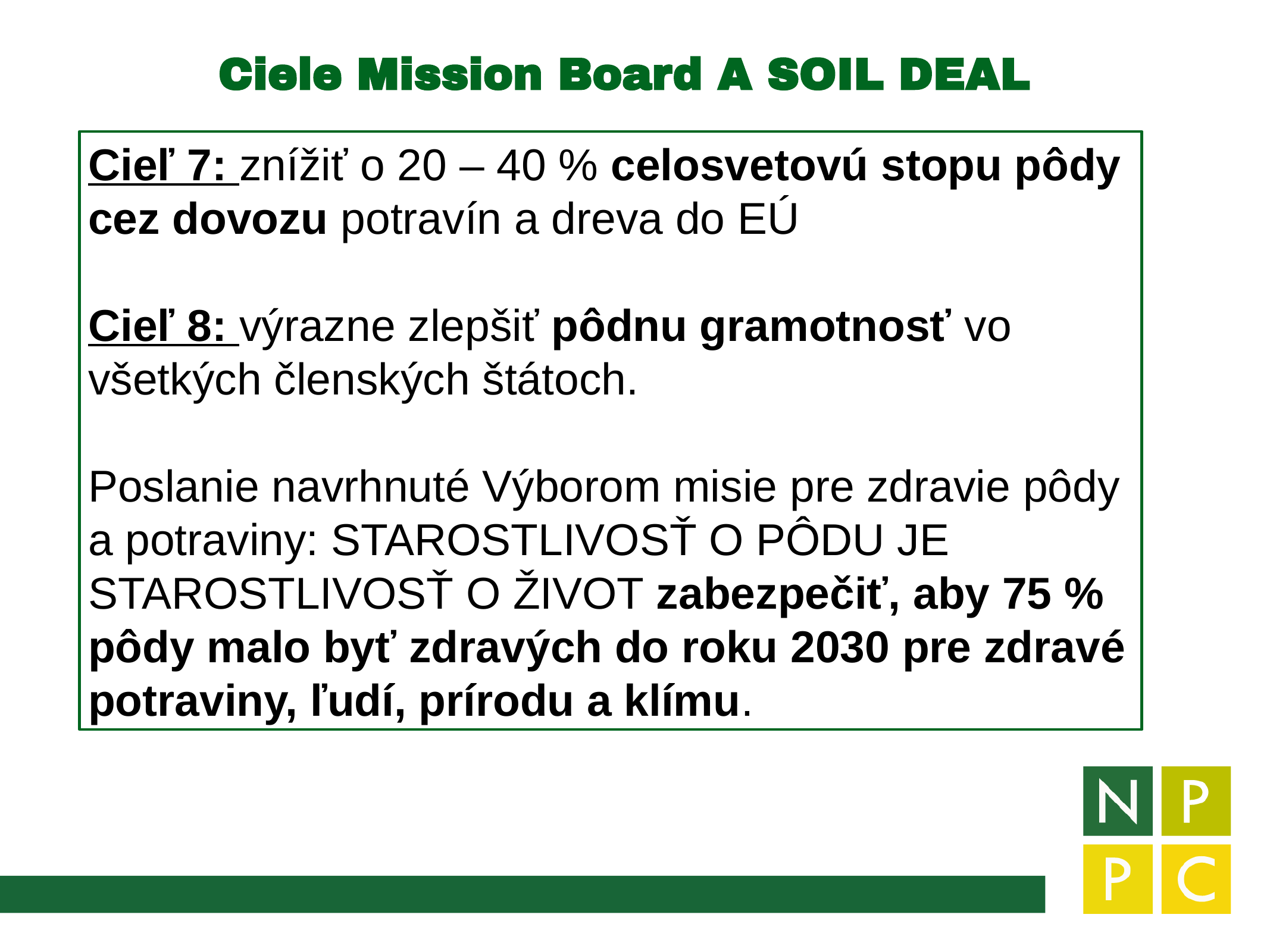

Ciele Mission Board A SOIL DEAL
Cieľ 7: znížiť o 20 – 40 % celosvetovú stopu pôdy cez dovozu potravín a dreva do EÚ

Cieľ 8: výrazne zlepšiť pôdnu gramotnosť vo všetkých členských štátoch.

Poslanie navrhnuté Výborom misie pre zdravie pôdy a potraviny: STAROSTLIVOSŤ O PÔDU JE STAROSTLIVOSŤ O ŽIVOT zabezpečiť, aby 75 % pôdy malo byť zdravých do roku 2030 pre zdravé potraviny, ľudí, prírodu a klímu.